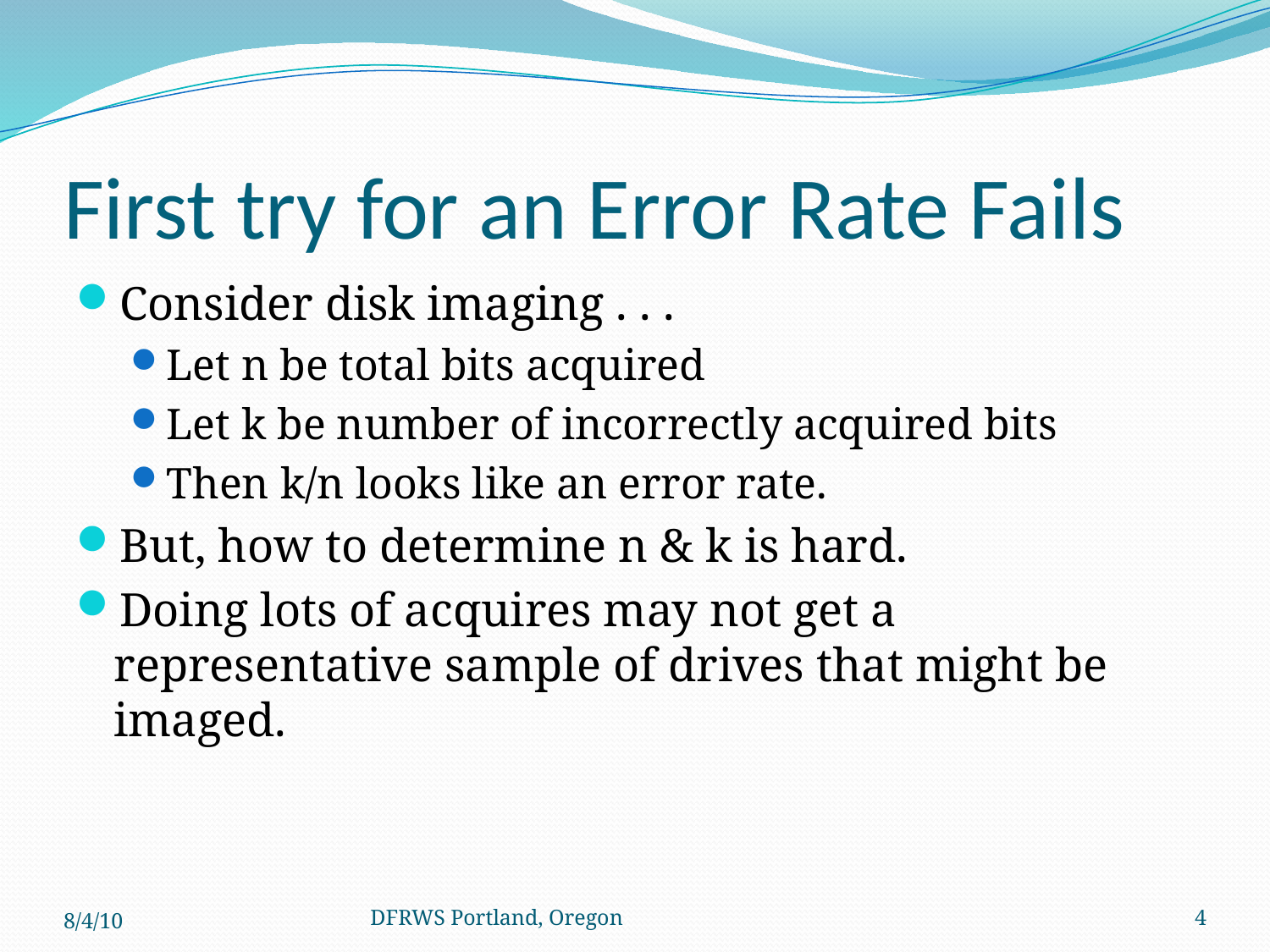

# First try for an Error Rate Fails
Consider disk imaging . . .
Let n be total bits acquired
Let k be number of incorrectly acquired bits
Then k/n looks like an error rate.
But, how to determine n & k is hard.
Doing lots of acquires may not get a representative sample of drives that might be imaged.
8/4/10
DFRWS Portland, Oregon
4